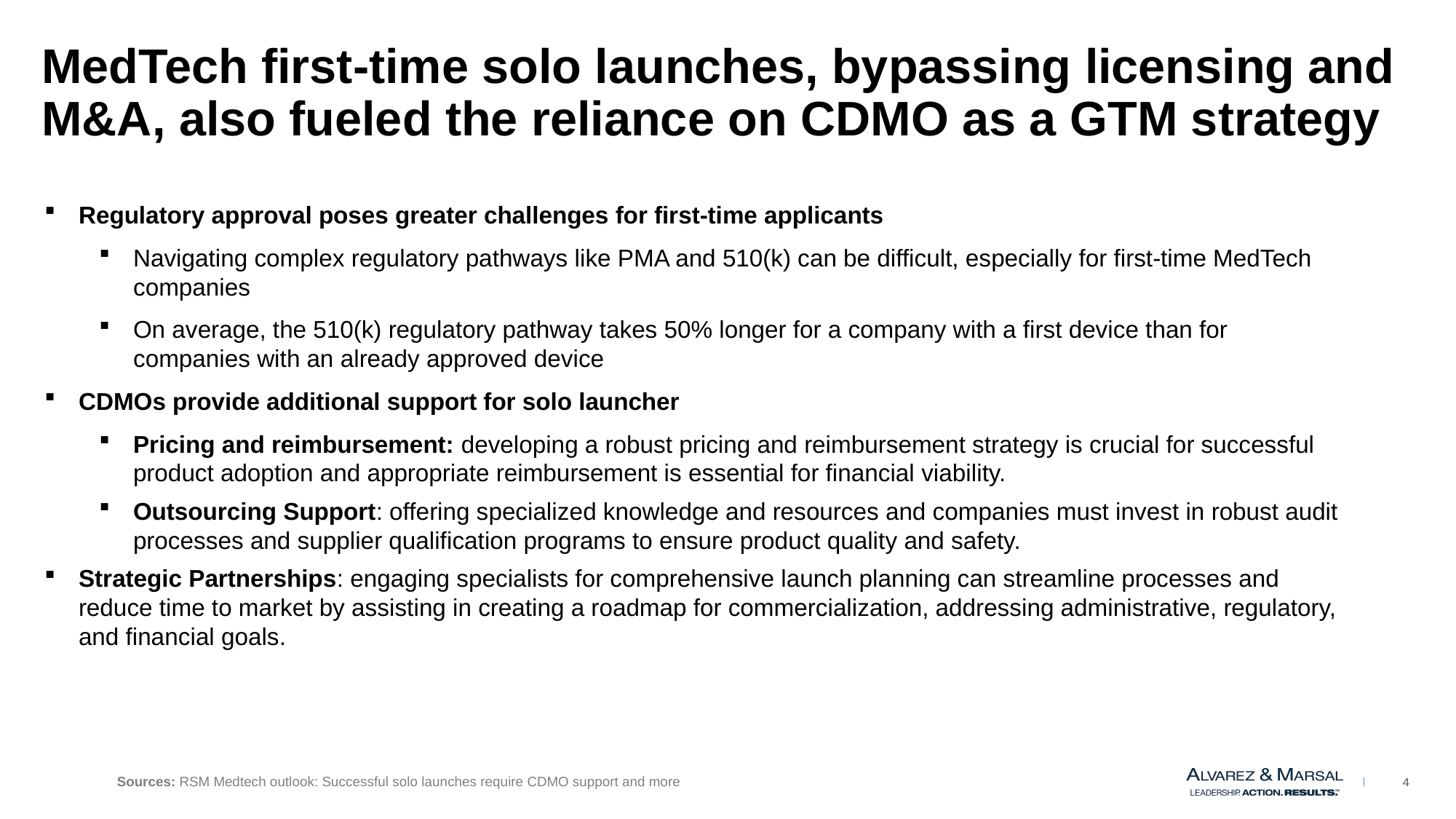

# MedTech first-time solo launches, bypassing licensing and M&A, also fueled the reliance on CDMO as a GTM strategy
Regulatory approval poses greater challenges for first-time applicants
Navigating complex regulatory pathways like PMA and 510(k) can be difficult, especially for first-time MedTech companies
On average, the 510(k) regulatory pathway takes 50% longer for a company with a first device than for companies with an already approved device
CDMOs provide additional support for solo launcher
Pricing and reimbursement: developing a robust pricing and reimbursement strategy is crucial for successful product adoption and appropriate reimbursement is essential for financial viability.
Outsourcing Support: offering specialized knowledge and resources and companies must invest in robust audit processes and supplier qualification programs to ensure product quality and safety.
Strategic Partnerships: engaging specialists for comprehensive launch planning can streamline processes and reduce time to market by assisting in creating a roadmap for commercialization, addressing administrative, regulatory, and financial goals.
Sources: RSM Medtech outlook: Successful solo launches require CDMO support and more
4